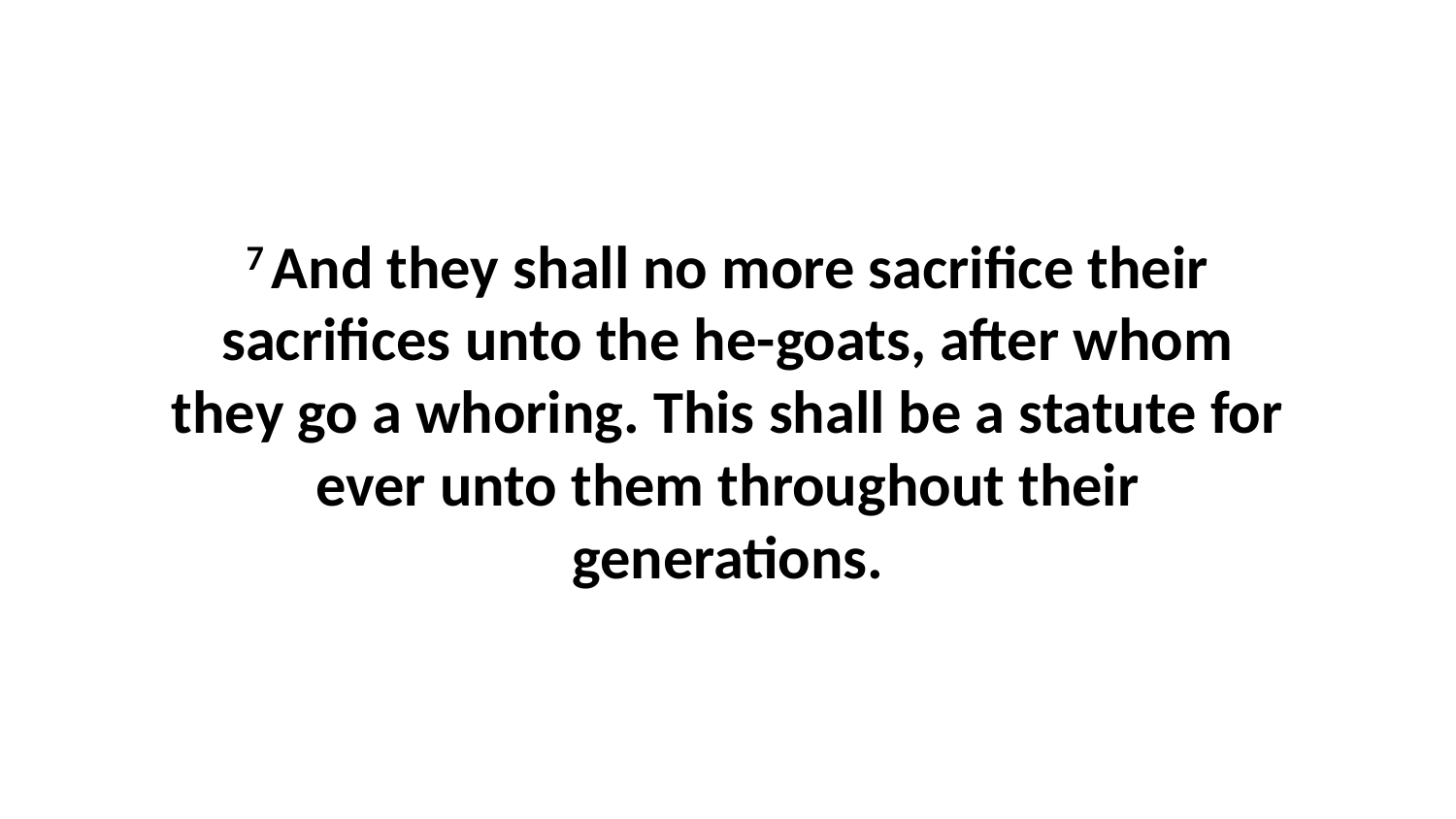

7 And they shall no more sacrifice their sacrifices unto the he-goats, after whom they go a whoring. This shall be a statute for ever unto them throughout their generations.